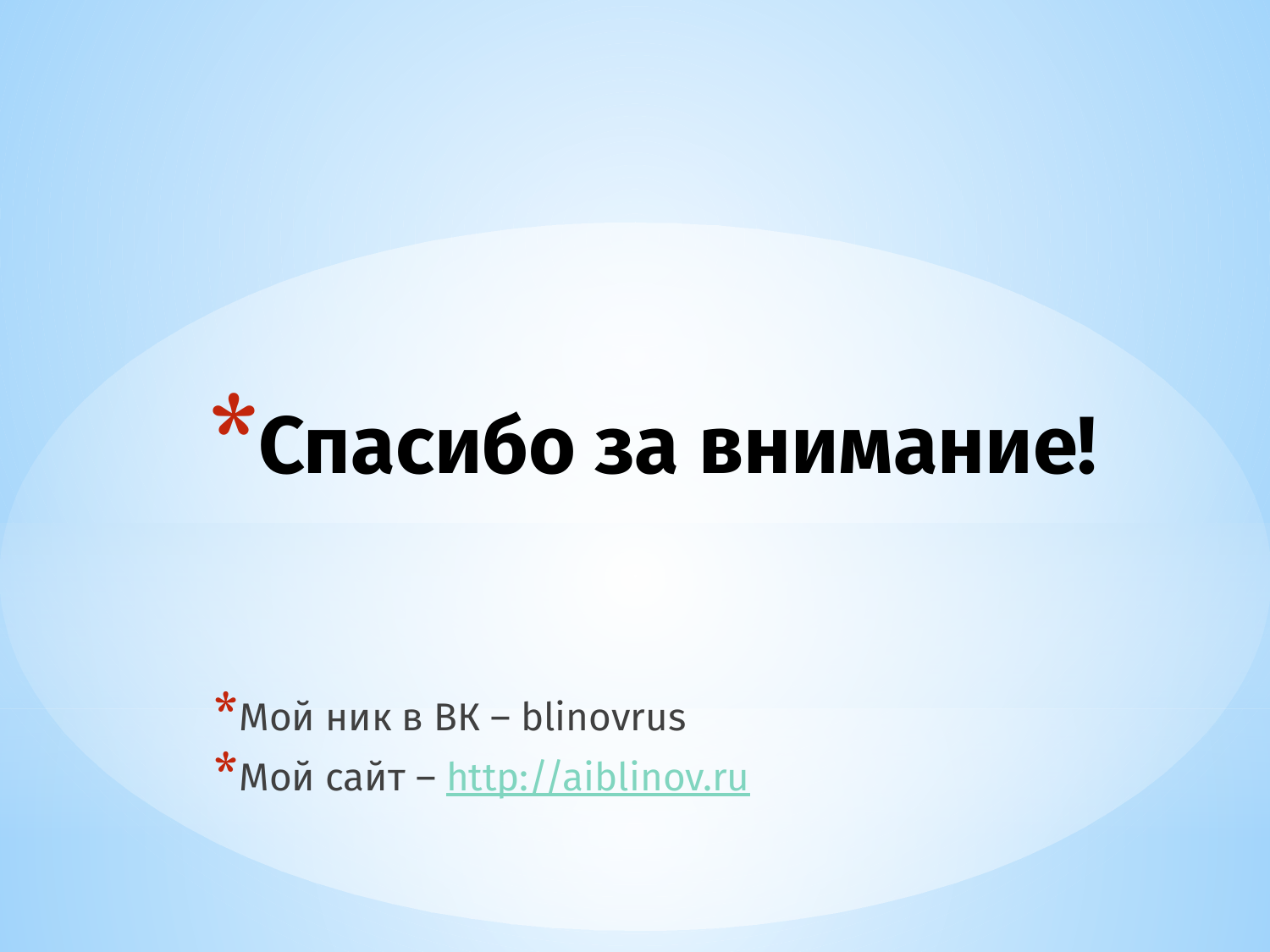

# Спасибо за внимание!
Мой ник в ВК – blinovrus
Мой сайт – http://aiblinov.ru